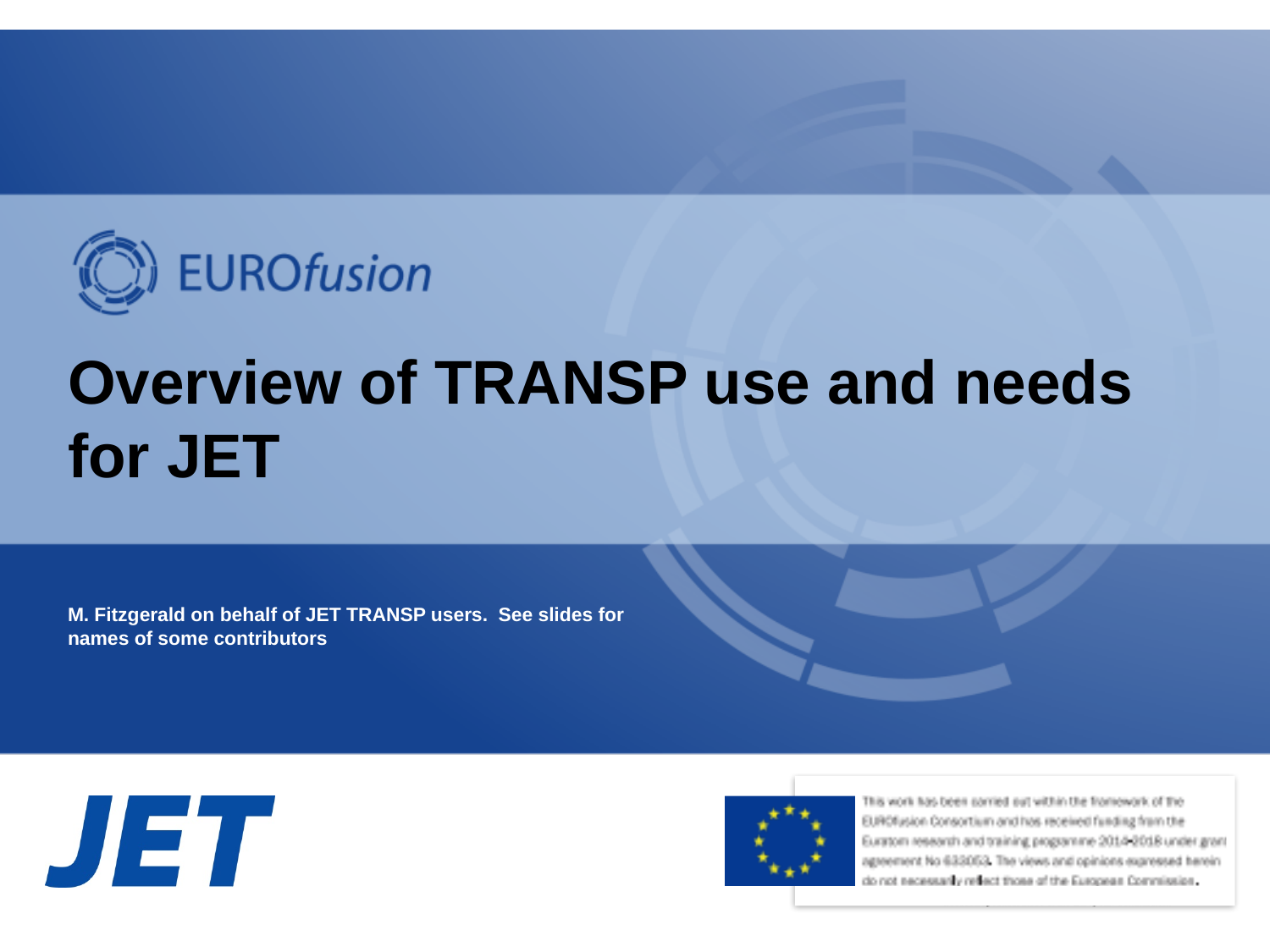

# Overview of TRANSP use and needs for JET
M. Fitzgerald on behalf of JET TRANSP users.  See slides for names of some contributors